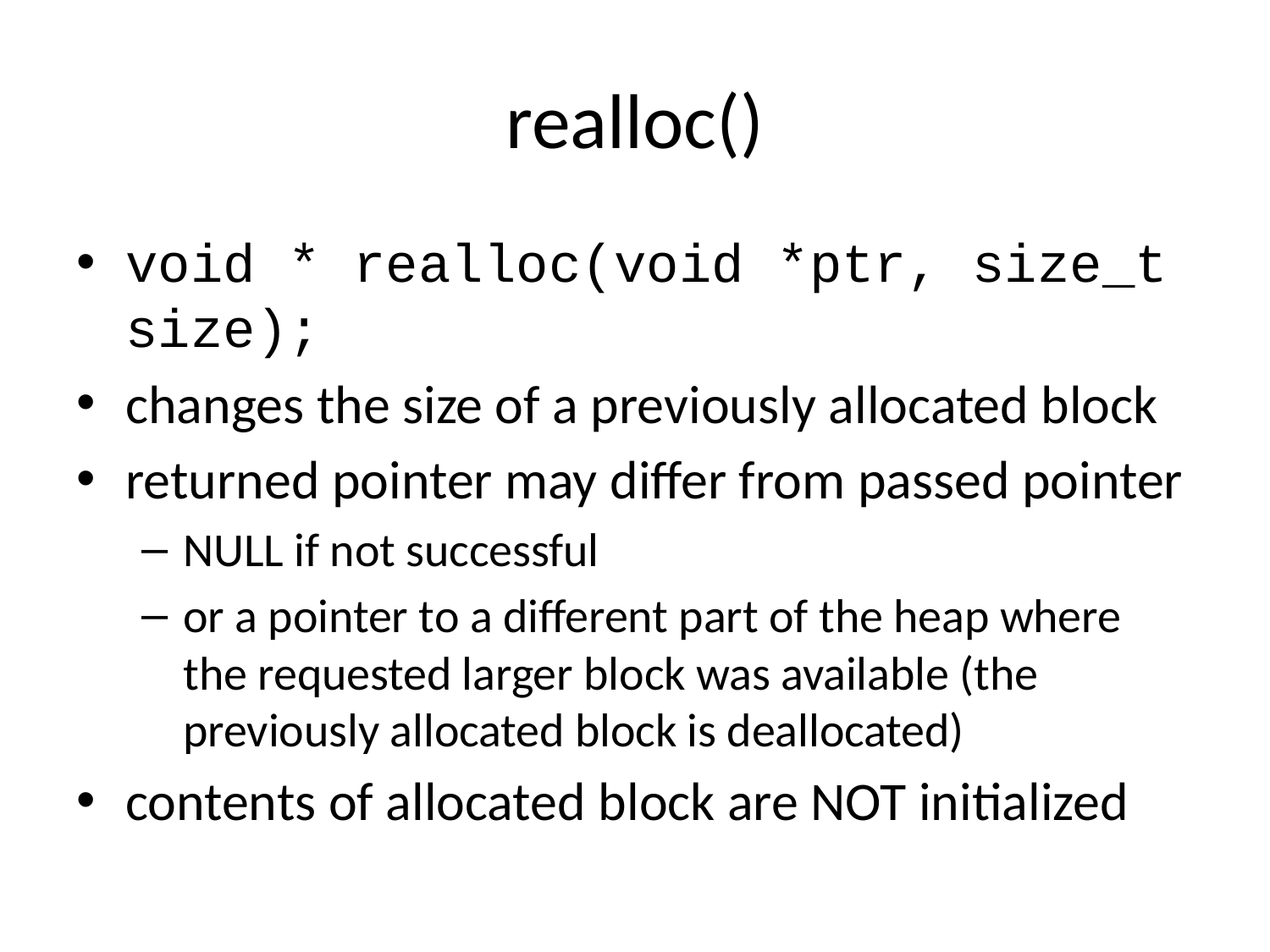

# realloc()
void * realloc(void *ptr, size_t size);
changes the size of a previously allocated block
returned pointer may differ from passed pointer
NULL if not successful
or a pointer to a different part of the heap where the requested larger block was available (the previously allocated block is deallocated)
contents of allocated block are NOT initialized